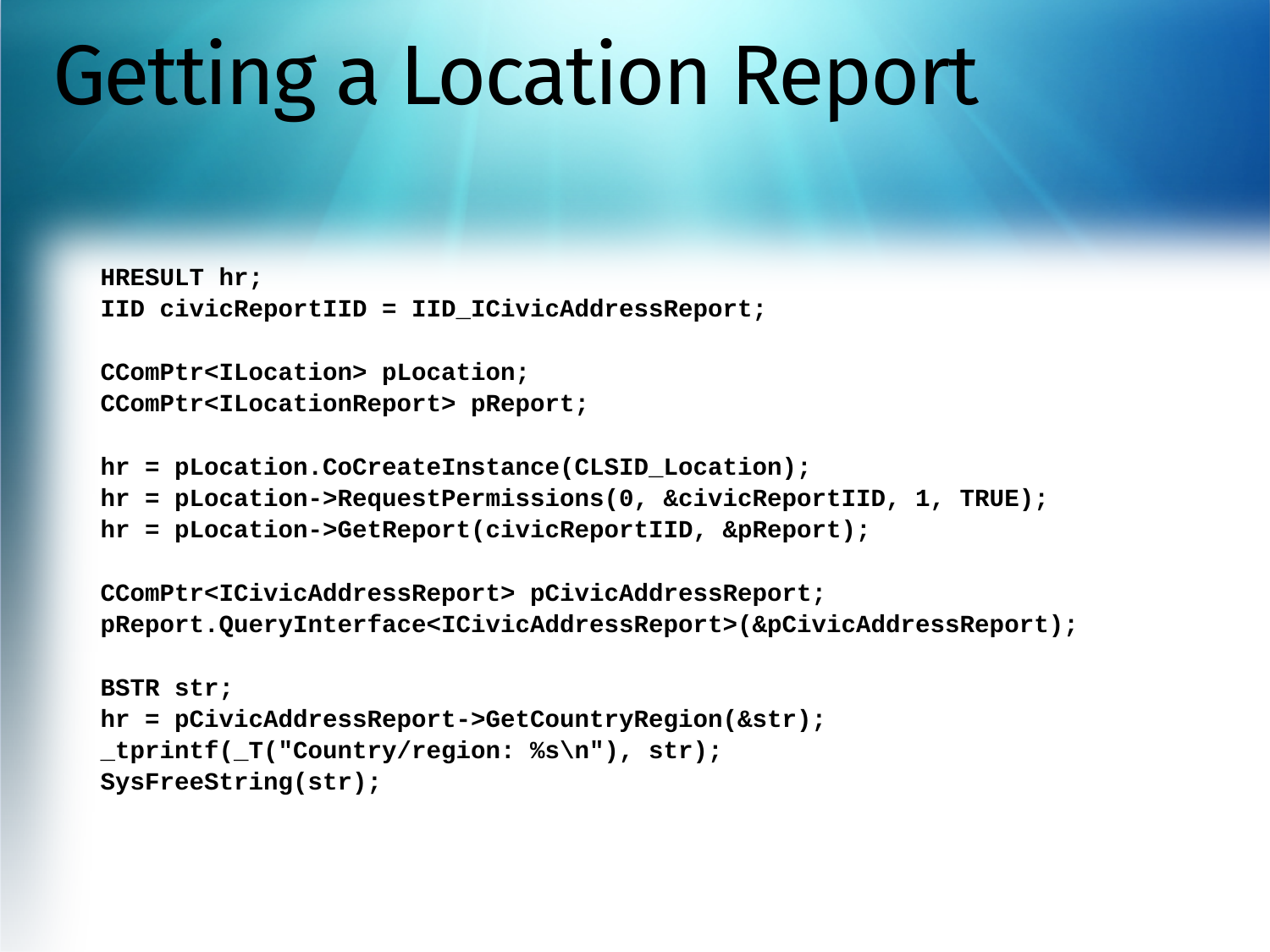

# Getting a Location Report
HRESULT hr;
IID civicReportIID = IID_ICivicAddressReport;

CComPtr<ILocation> pLocation;
CComPtr<ILocationReport> pReport;

hr = pLocation.CoCreateInstance(CLSID_Location);
hr = pLocation->RequestPermissions(0, &civicReportIID, 1, TRUE);
hr = pLocation->GetReport(civicReportIID, &pReport);

CComPtr<ICivicAddressReport> pCivicAddressReport;
pReport.QueryInterface<ICivicAddressReport>(&pCivicAddressReport);

BSTR str;
hr = pCivicAddressReport->GetCountryRegion(&str);
_tprintf(_T("Country/region: %s\n"), str);
SysFreeString(str);